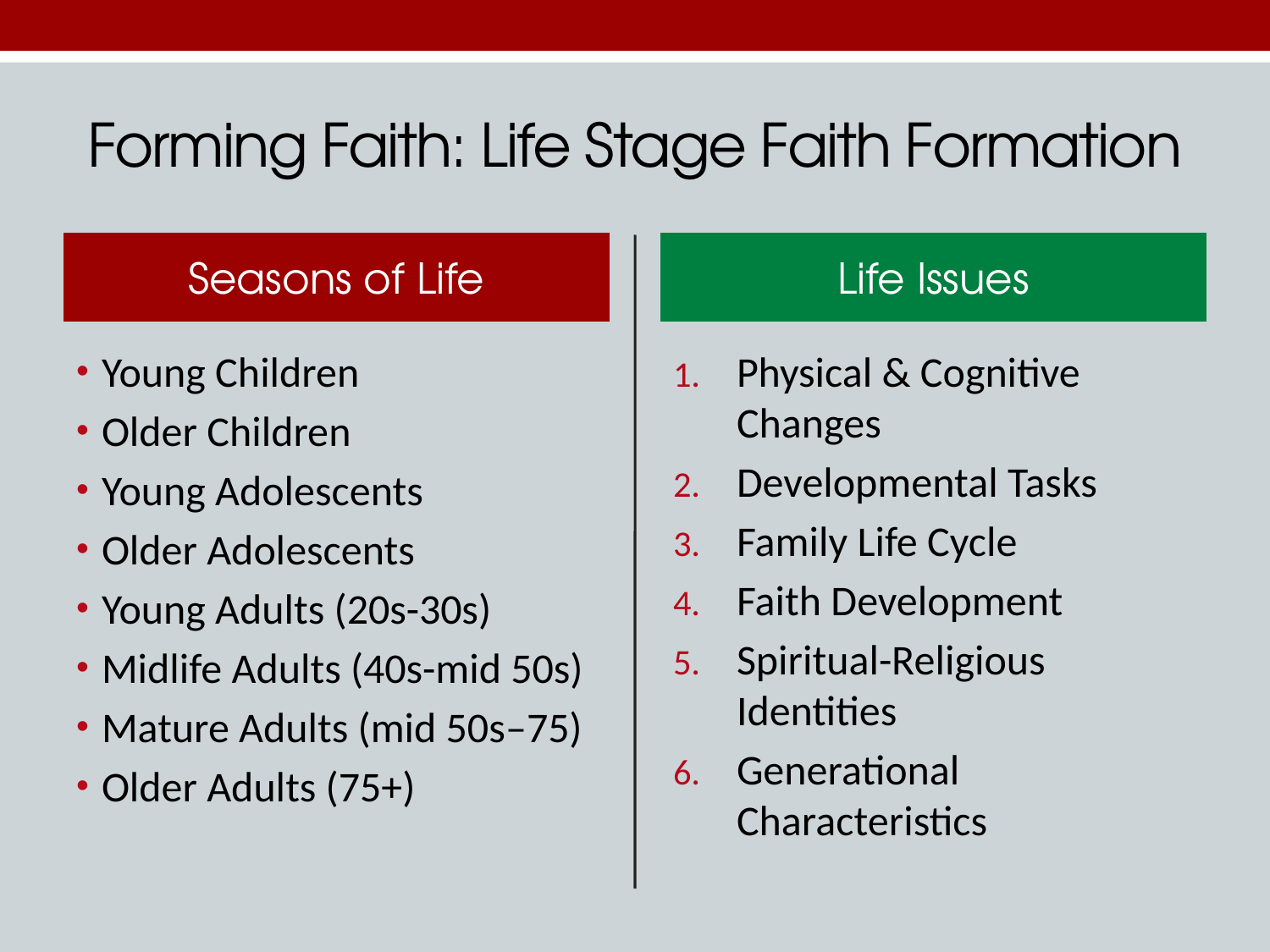

# Forming Faith: Life Stage Faith Formation
Seasons of Life
Life Issues
Young Children
Older Children
Young Adolescents
Older Adolescents
Young Adults (20s-30s)
Midlife Adults (40s-mid 50s)
Mature Adults (mid 50s–75)
Older Adults (75+)
Physical & Cognitive Changes
Developmental Tasks
Family Life Cycle
Faith Development
Spiritual-Religious Identities
Generational Characteristics